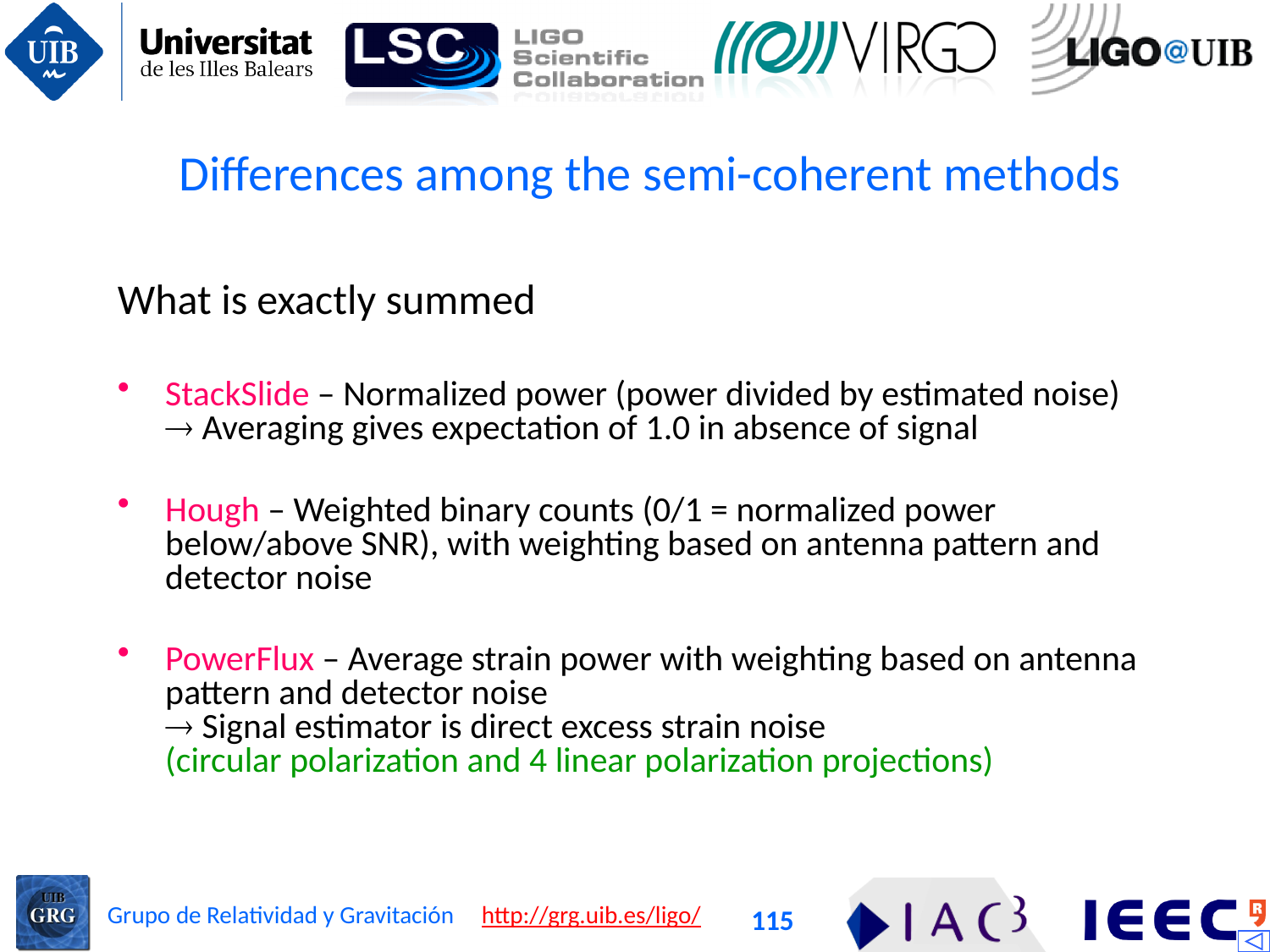

# Differences among the semi-coherent methods
What is exactly summed

StackSlide – Normalized power (power divided by estimated noise)
→ Averaging gives expectation of 1.0 in absence of signal

Hough – Weighted binary counts (0/1 = normalized power below/above SNR), with weighting based on antenna pattern and detector noise

PowerFlux – Average strain power with weighting based on antenna pattern and detector noise
→ Signal estimator is direct excess strain noise
(circular polarization and 4 linear polarization projections)
115